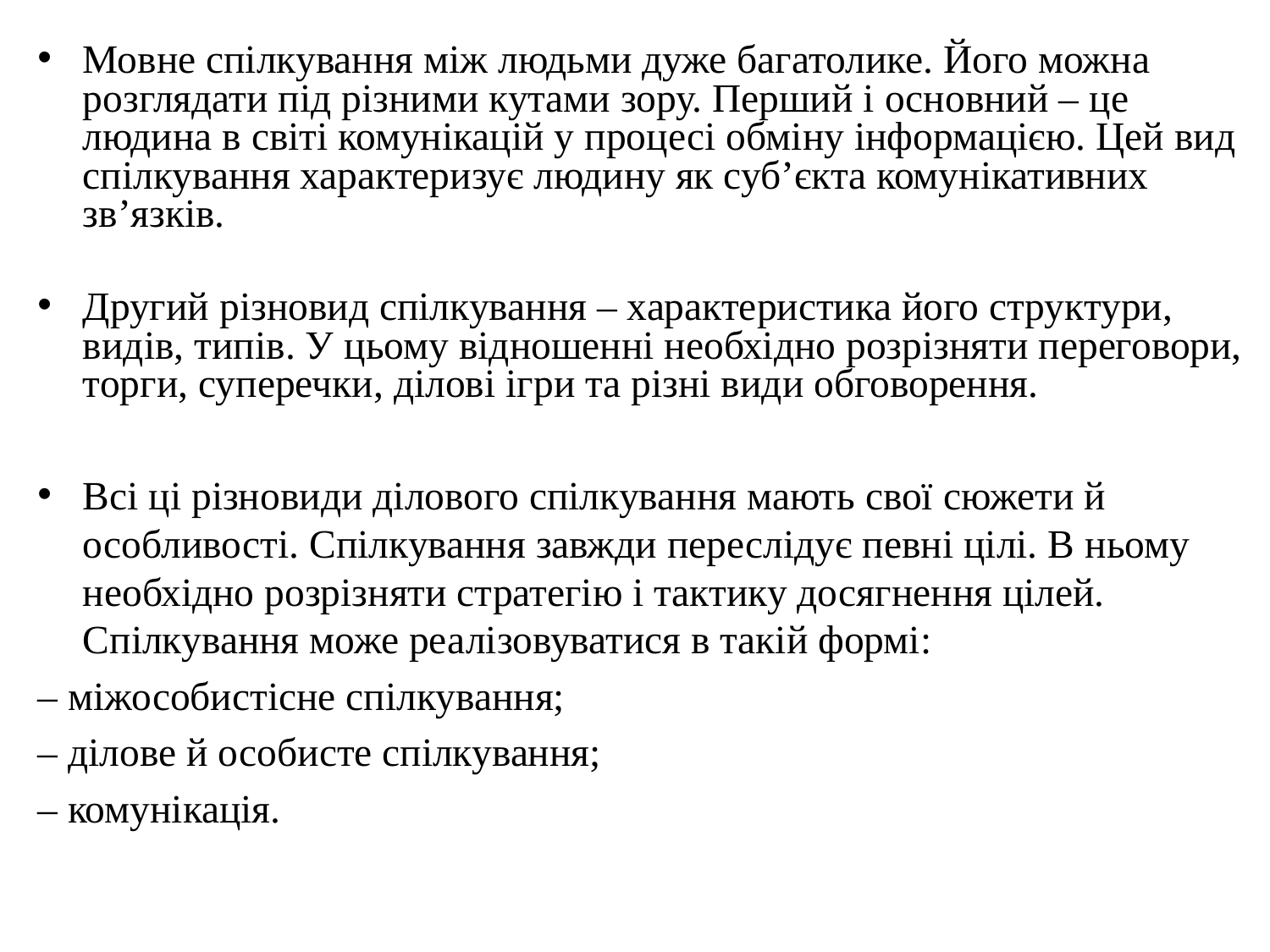

Мовне спілкування між людьми дуже багатолике. Його можна розглядати під різними кутами зору. Перший і основний – це людина в світі комунікацій у процесі обміну інформацією. Цей вид спілкування характеризує людину як суб’єкта комунікативних зв’язків.

Другий різновид спілкування – характеристика його структури, видів, типів. У цьому відношенні необхідно розрізняти переговори, торги, суперечки, ділові ігри та різні види обговорення.

Всі ці різновиди ділового спілкування мають свої сюжети й особливості. Спілкування завжди переслідує певні цілі. В ньому необхідно розрізняти стратегію і тактику досягнення цілей. Спілкування може реалізовуватися в такій формі:
– міжособистісне спілкування;
– ділове й особисте спілкування;
– комунікація.